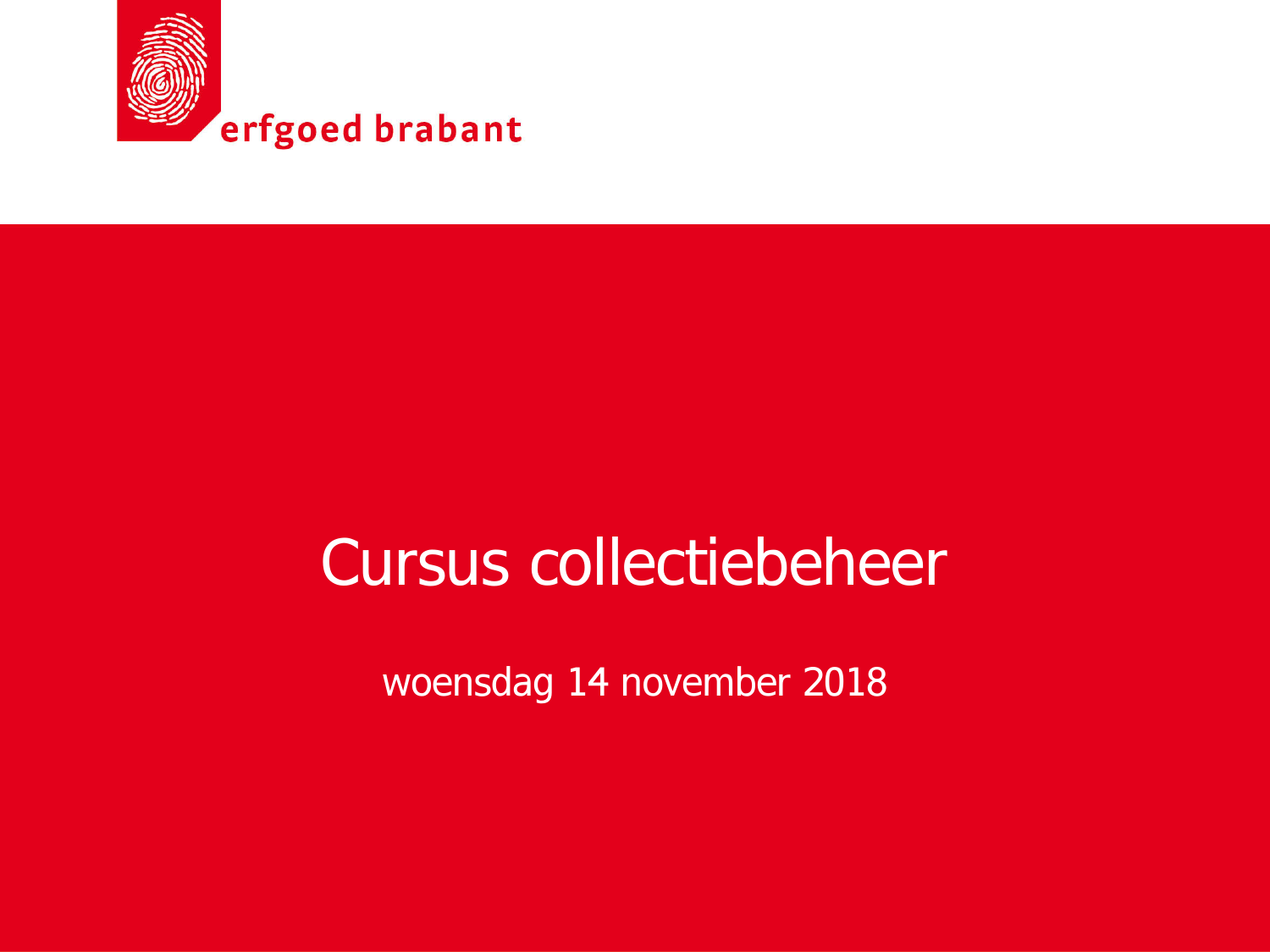

# Cursus collectiebeheer woensdag 14 november 2018